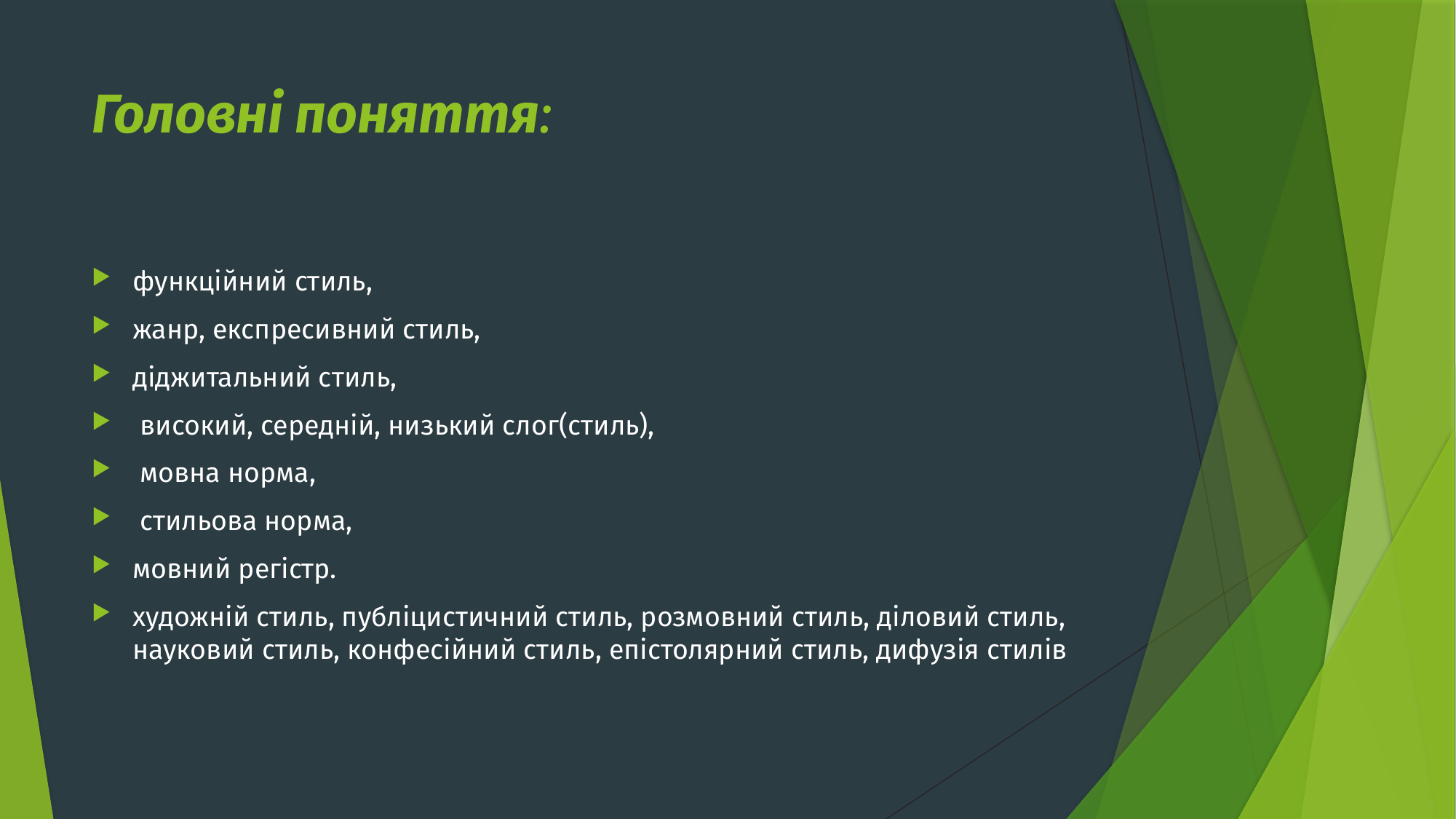

# Головні поняття:
функційний стиль,
жанр, експресивний стиль,
діджитальний стиль,
 високий, середній, низький слог(стиль),
 мовна норма,
 стильова норма,
мовний регістр.
художній стиль, публіцистичний стиль, розмовний стиль, діловий стиль, науковий стиль, конфесійний стиль, епістолярний стиль, дифузія стилів